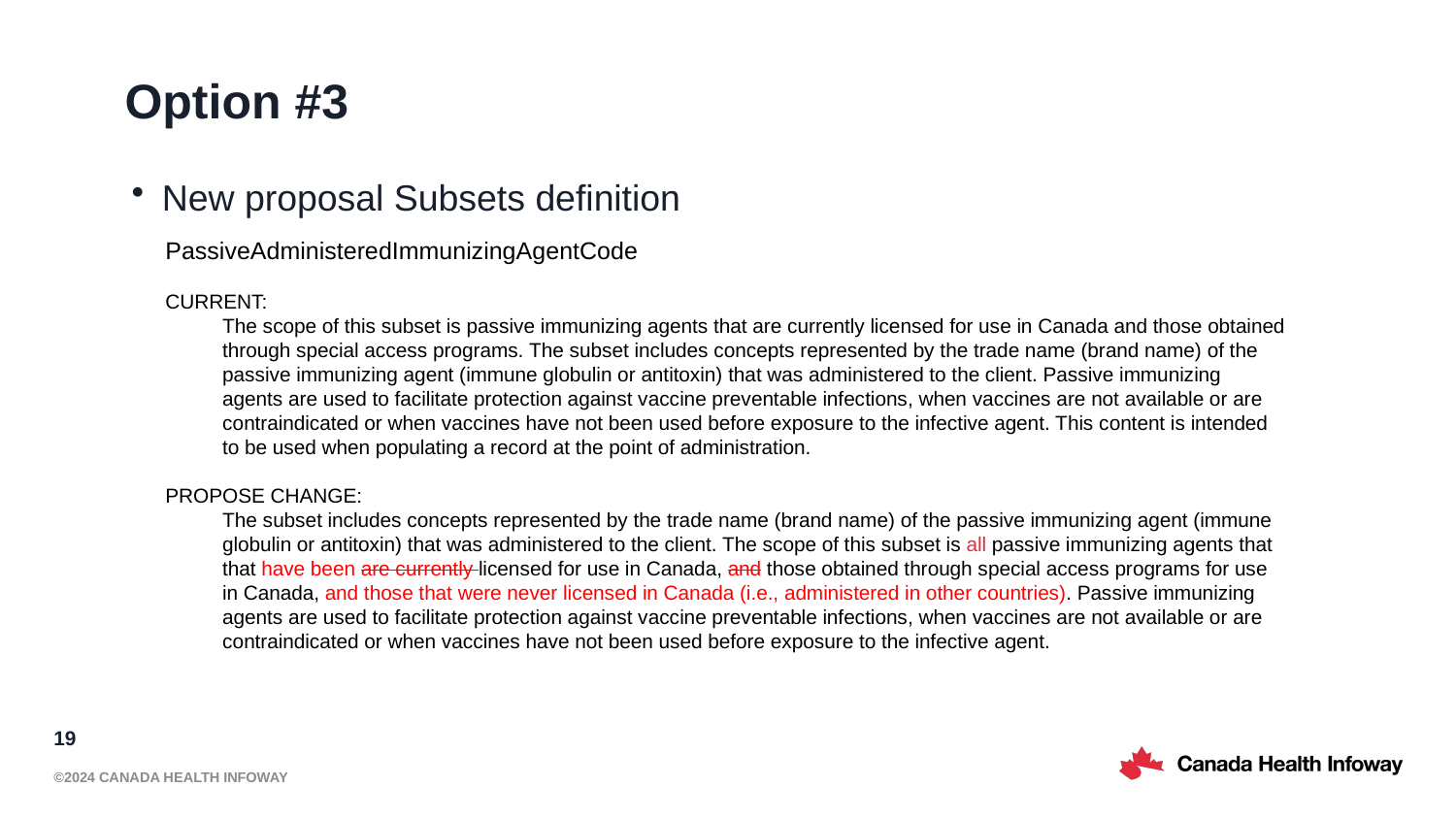

# Option #3
New proposal Subsets definition

PassiveAdministeredImmunizingAgentCode

CURRENT:
The scope of this subset is passive immunizing agents that are currently licensed for use in Canada and those obtained through special access programs. The subset includes concepts represented by the trade name (brand name) of the passive immunizing agent (immune globulin or antitoxin) that was administered to the client. Passive immunizing agents are used to facilitate protection against vaccine preventable infections, when vaccines are not available or are contraindicated or when vaccines have not been used before exposure to the infective agent. This content is intended to be used when populating a record at the point of administration.

PROPOSE CHANGE:
The subset includes concepts represented by the trade name (brand name) of the passive immunizing agent (immune globulin or antitoxin) that was administered to the client. The scope of this subset is all passive immunizing agents that that have been are currently licensed for use in Canada, and those obtained through special access programs for use in Canada, and those that were never licensed in Canada (i.e., administered in other countries). Passive immunizing agents are used to facilitate protection against vaccine preventable infections, when vaccines are not available or are contraindicated or when vaccines have not been used before exposure to the infective agent.
19
©2024 Canada Health Infoway